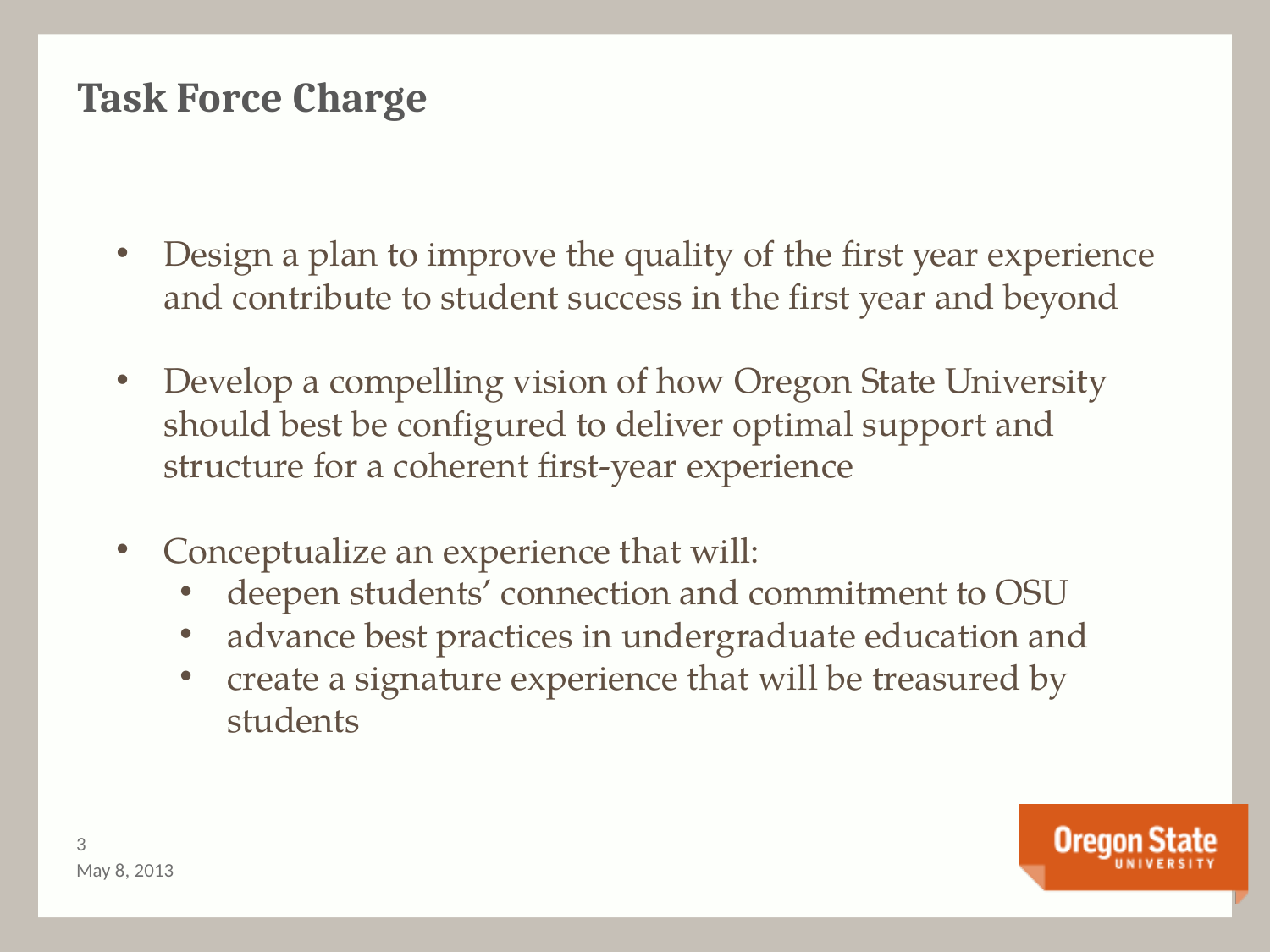

# Task Force Charge
Design a plan to improve the quality of the first year experience and contribute to student success in the first year and beyond

Develop a compelling vision of how Oregon State University should best be configured to deliver optimal support and structure for a coherent first-year experience

Conceptualize an experience that will:
deepen students’ connection and commitment to OSU
advance best practices in undergraduate education and
create a signature experience that will be treasured by students

3
May 8, 2013